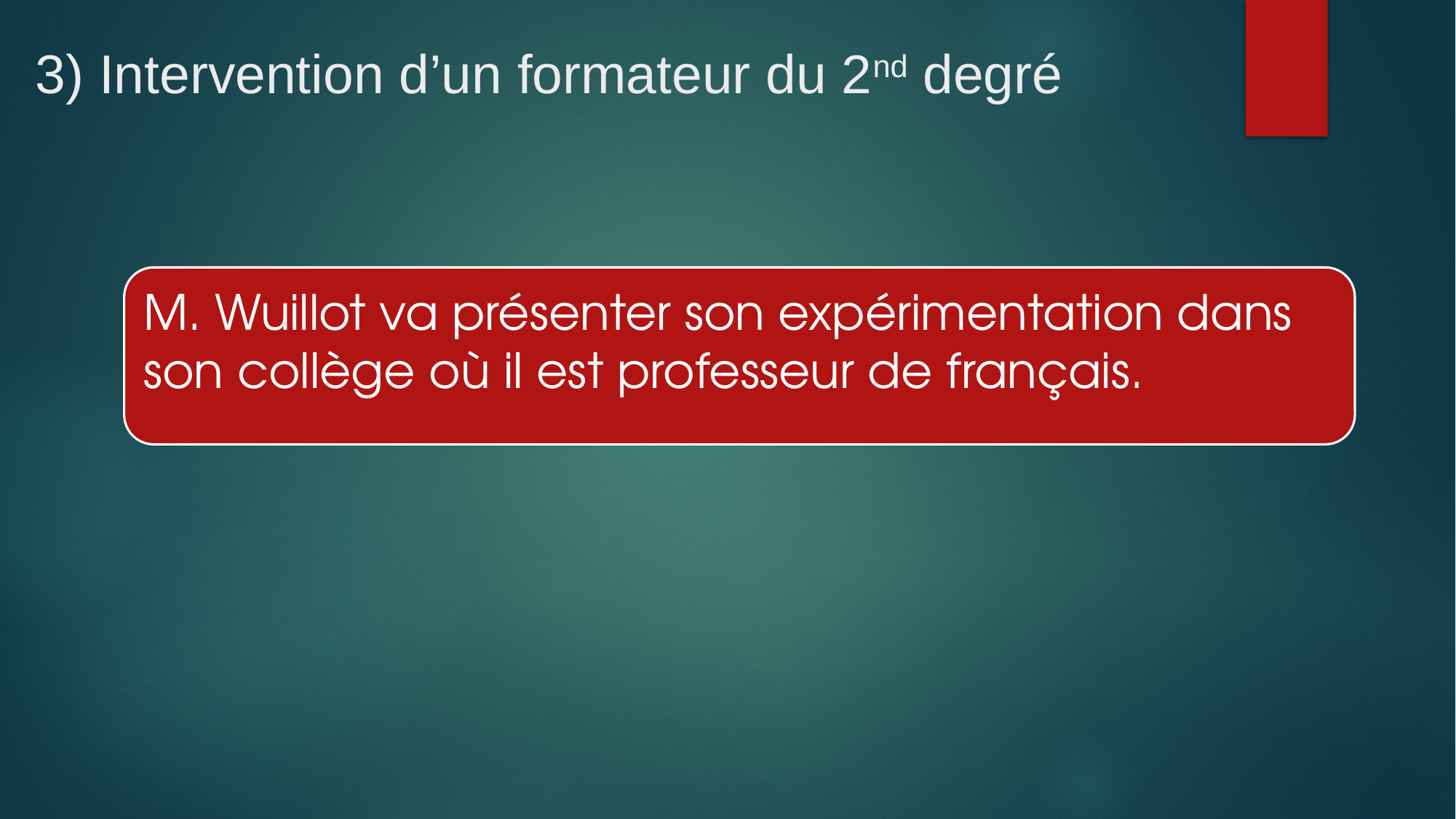

3) Intervention d’un formateur du 2nd degré
M. Wuillot va présenter son expérimentation dans son collège où il est professeur de français.